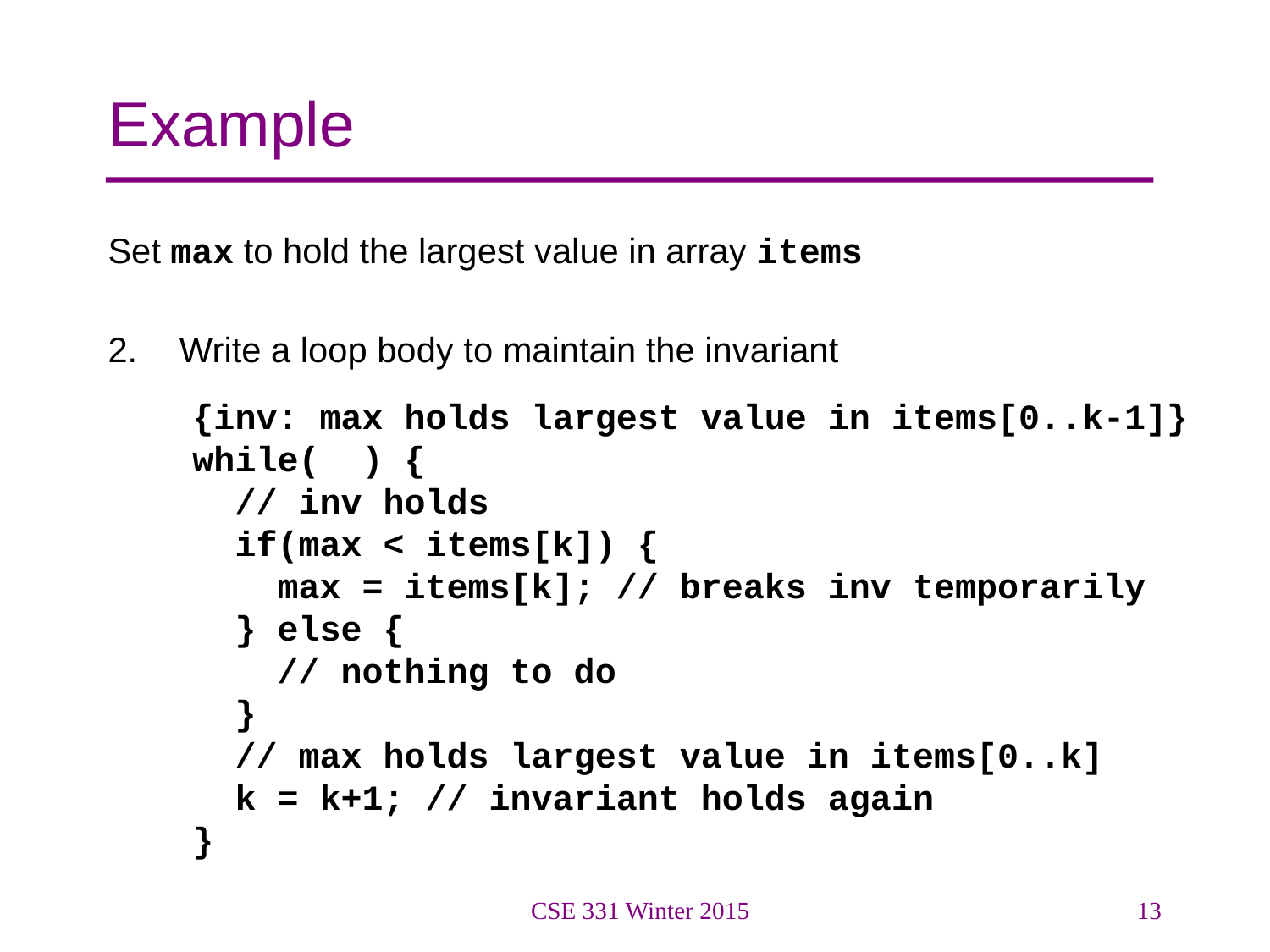

# Example
Set max to hold the largest value in array items

Write a loop body to maintain the invariant

    {inv: max holds largest value in items[0..k-1]}
    while(  ) {
      // inv holds
      if(max < items[k]) {
	  max = items[k]; // breaks inv temporarily
      } else {
        // nothing to do
      }
      // max holds largest value in items[0..k]
      k = k+1; // invariant holds again
    }

CSE 331 Winter 2015
13